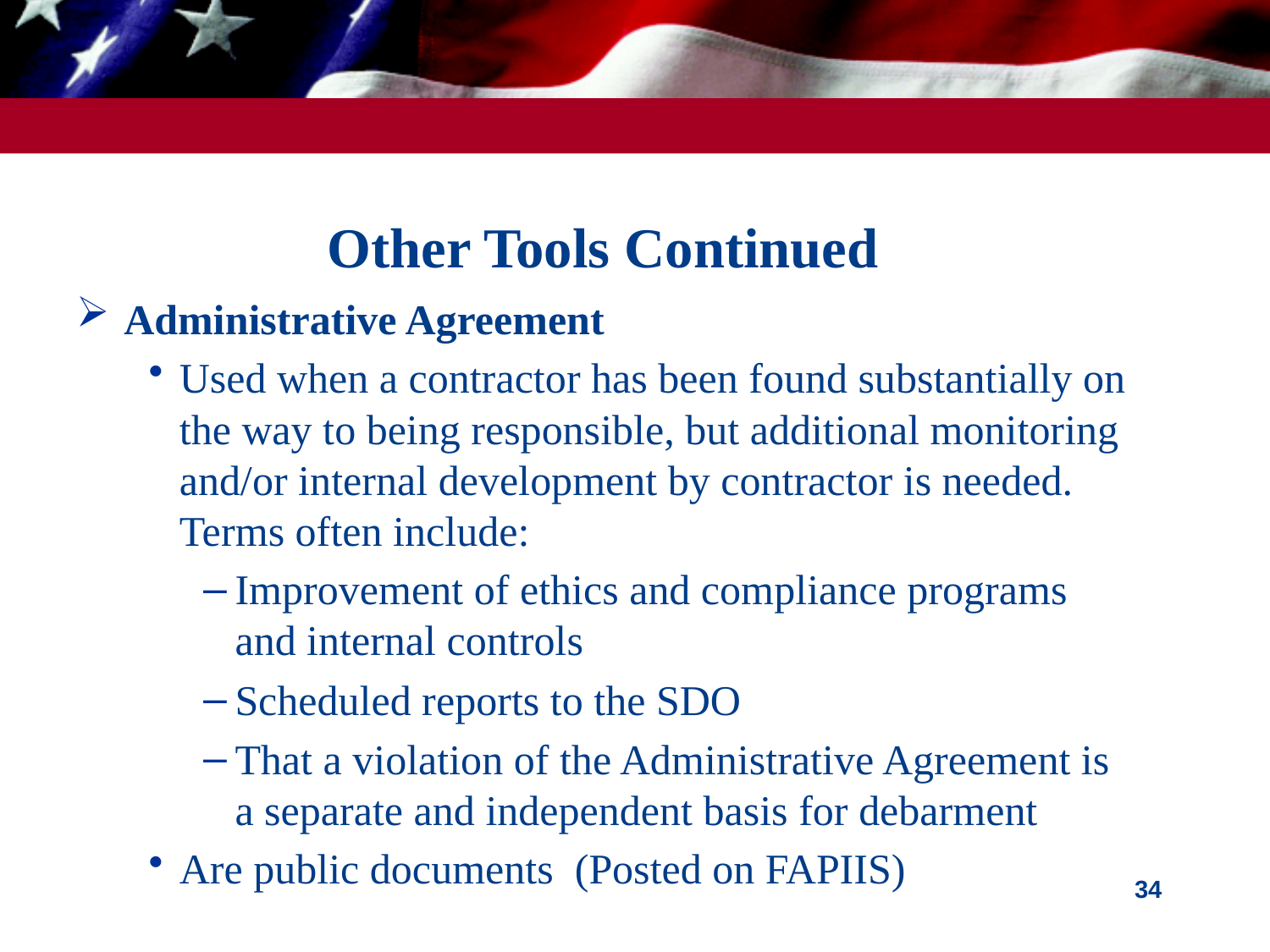

# Other Tools Continued
Administrative Agreement
Used when a contractor has been found substantially on the way to being responsible, but additional monitoring and/or internal development by contractor is needed.  Terms often include:
Improvement of ethics and compliance programs and internal controls
Scheduled reports to the SDO
That a violation of the Administrative Agreement is a separate and independent basis for debarment
Are public documents  (Posted on FAPIIS)
34